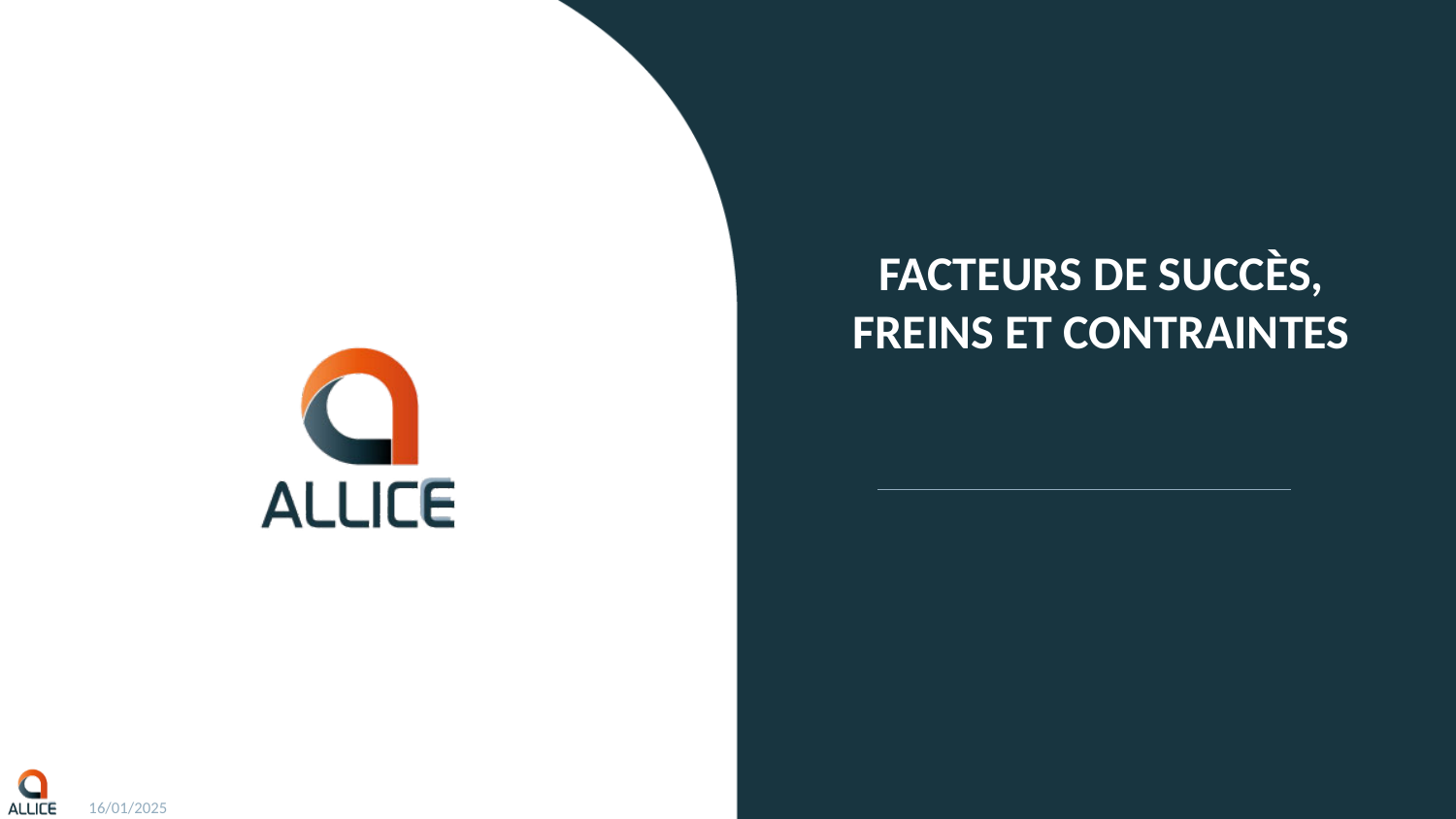

# Facteurs de succès, freins et contraintes

16/01/2025